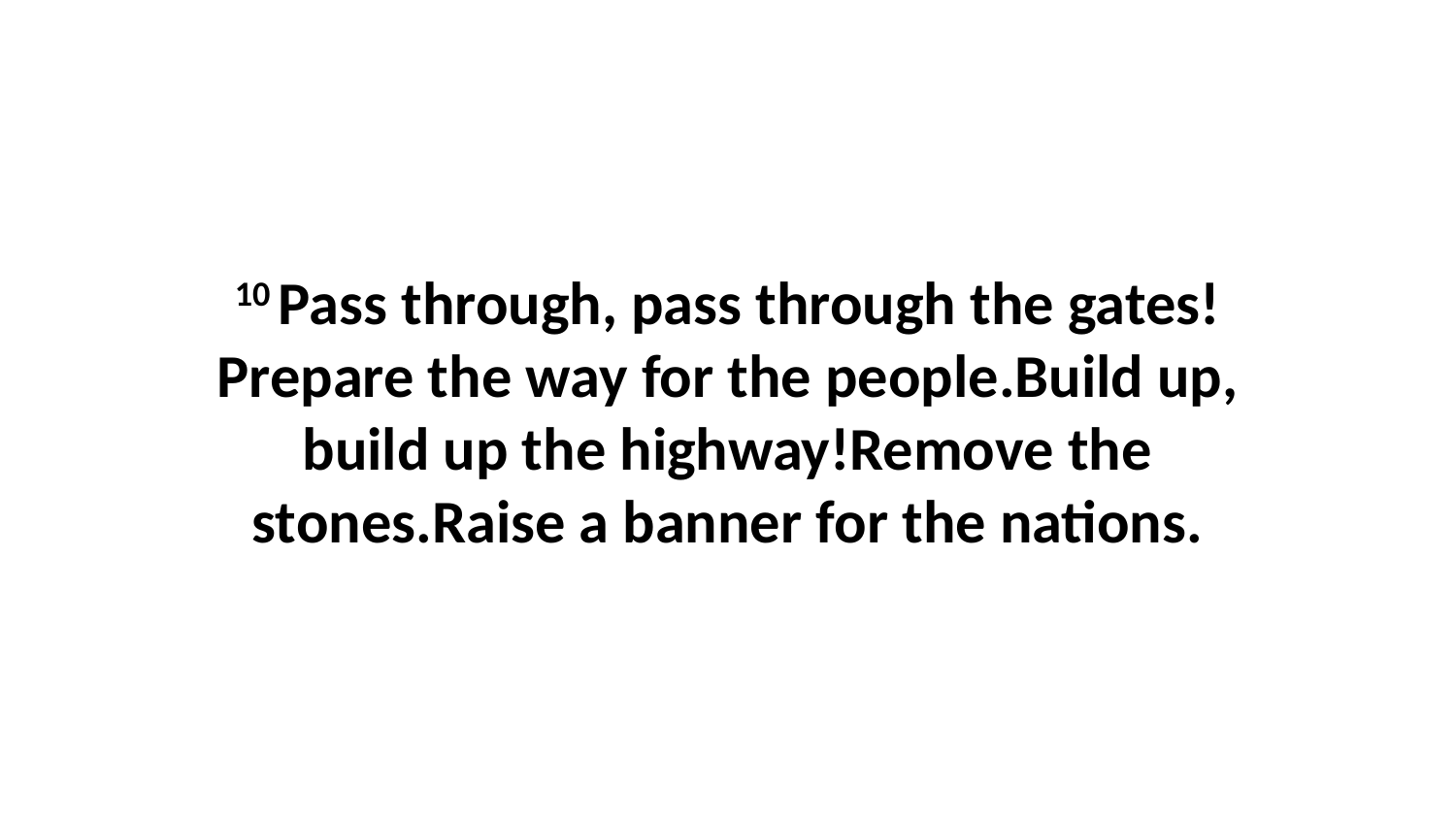

10 Pass through, pass through the gates!Prepare the way for the people.Build up, build up the highway!Remove the stones.Raise a banner for the nations.